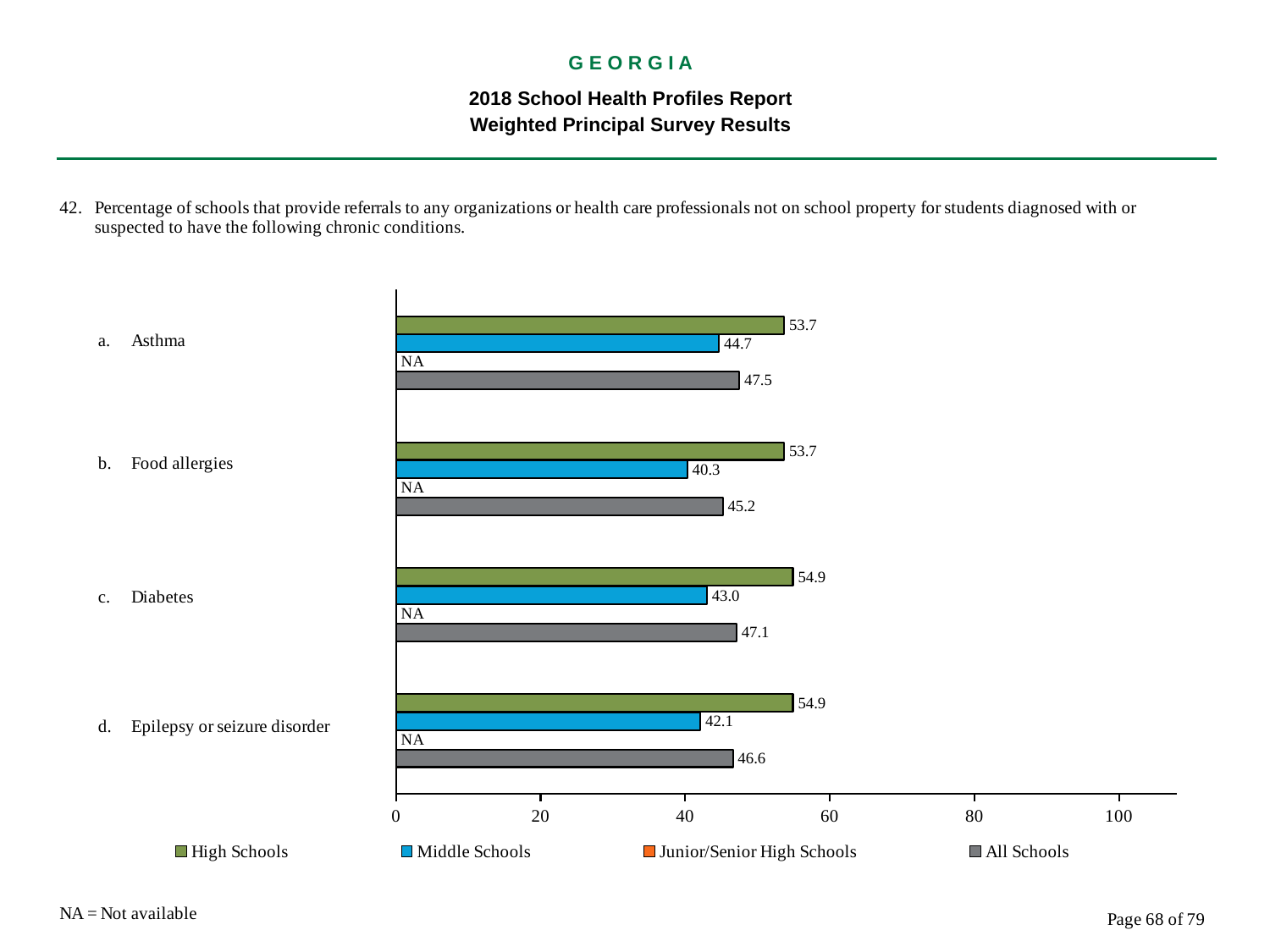

G E O R G I A
2018 School Health Profiles Report
Weighted Principal Survey Results

### Chart

| Category | All Schools | Junior/Senior High Schools | Middle Schools | High Schools |
|---|---|---|---|---|
| Epilepsy or seizure disorder | 46.6 | 0.0009 | 42.1 | 54.9 |
| Diabetes | 47.1 | 0.0009 | 43.0 | 54.9 |
| Food allergies | 45.2 | 0.0009 | 40.3 | 53.7 |
| Asthma | 47.5 | 0.0009 | 44.7 | 53.7 |